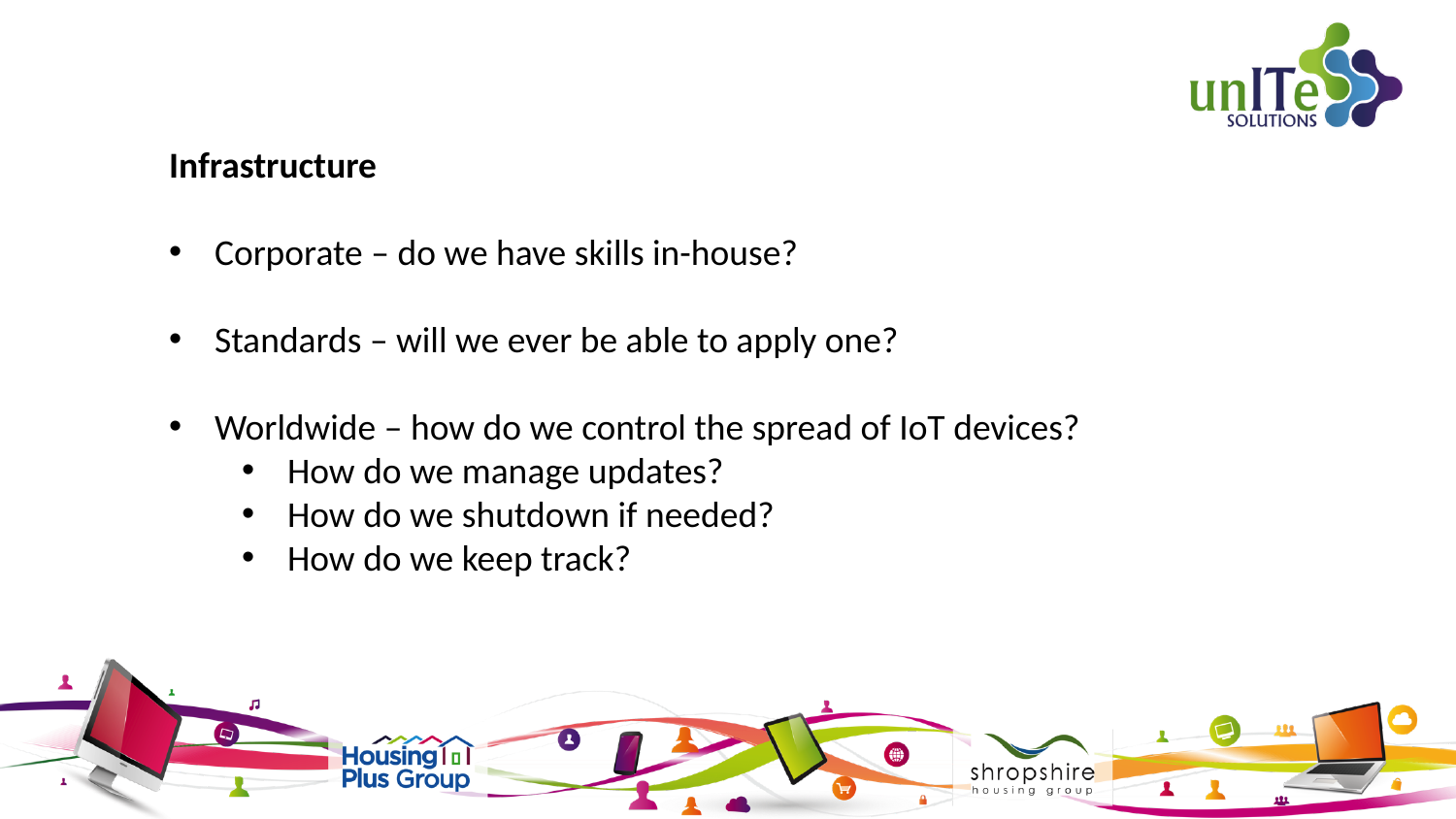

Infrastructure

Corporate – do we have skills in-house?

Standards – will we ever be able to apply one?

Worldwide – how do we control the spread of IoT devices?
How do we manage updates?
How do we shutdown if needed?
How do we keep track?